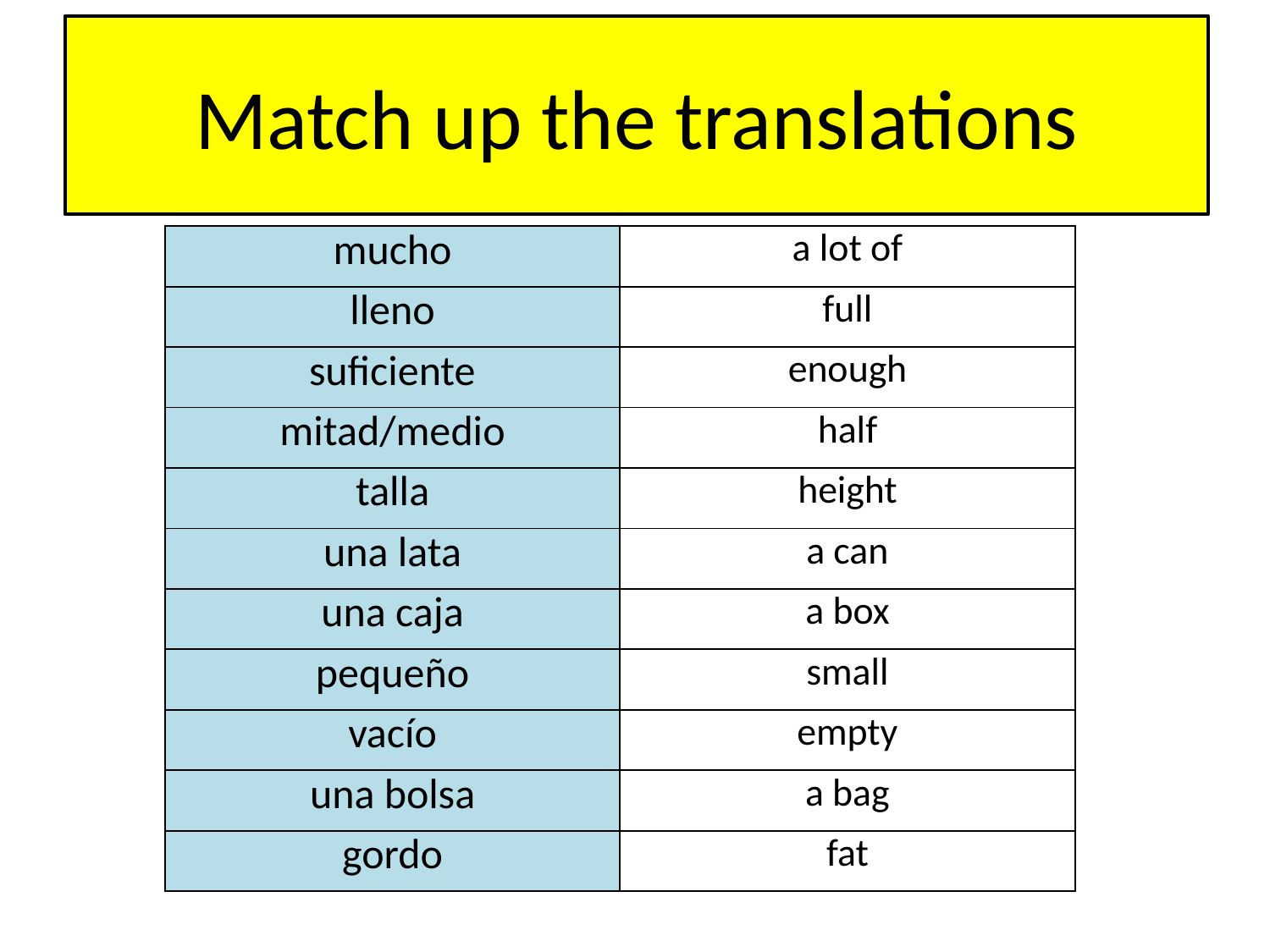

# Match up the translations
| mucho | empty |
| --- | --- |
| lleno | a can |
| suficiente | full |
| mitad/medio | small |
| talla | fat |
| una lata | enough |
| una caja | a lot of |
| pequeño | a bag |
| vacío | a box |
| una bolsa | height |
| gordo | half |
| mucho | a lot of |
| --- | --- |
| lleno | full |
| suficiente | enough |
| mitad/medio | half |
| talla | height |
| una lata | a can |
| una caja | a box |
| pequeño | small |
| vacío | empty |
| una bolsa | a bag |
| gordo | fat |